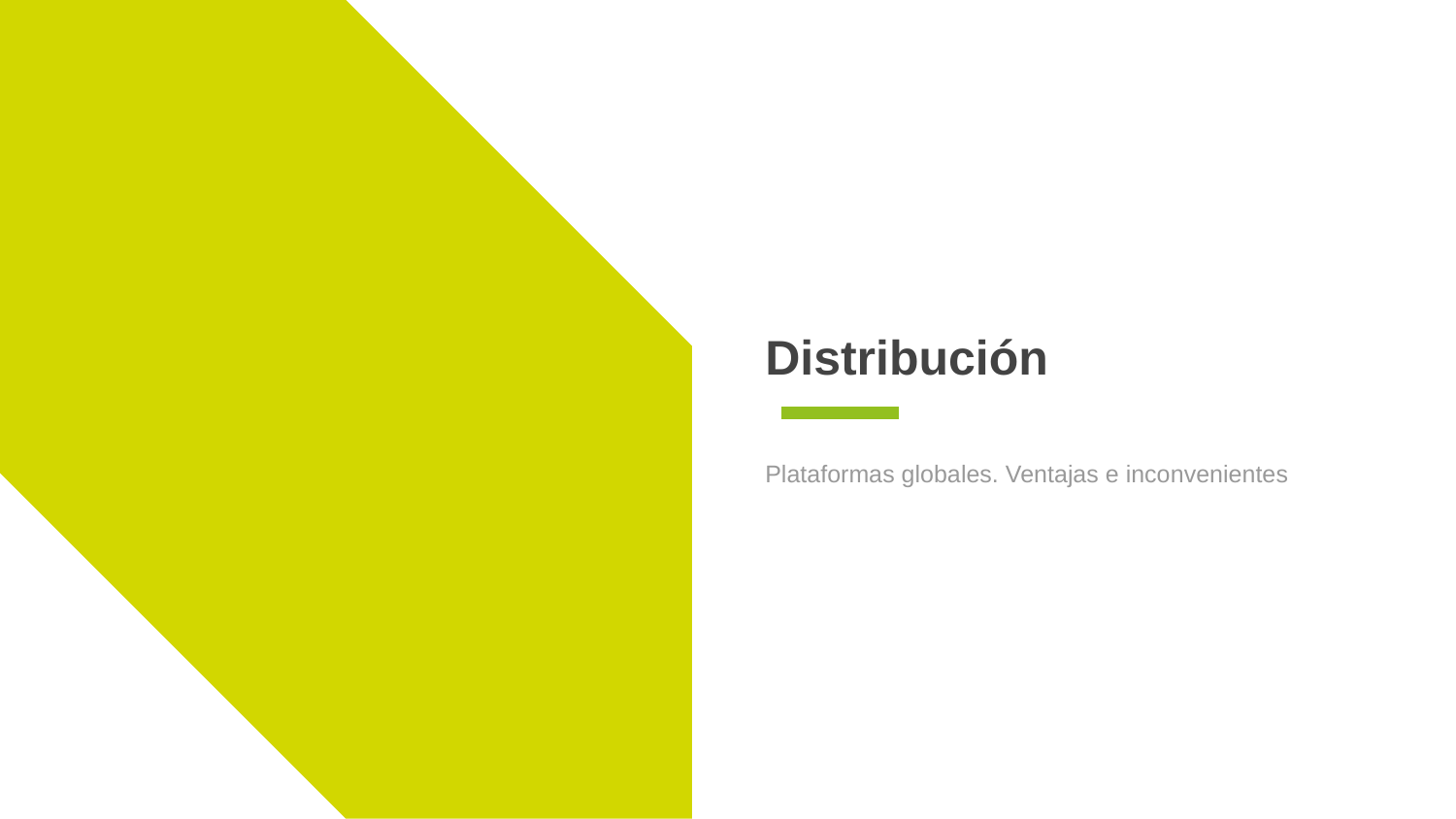

# Distribución
Plataformas globales. Ventajas e inconvenientes